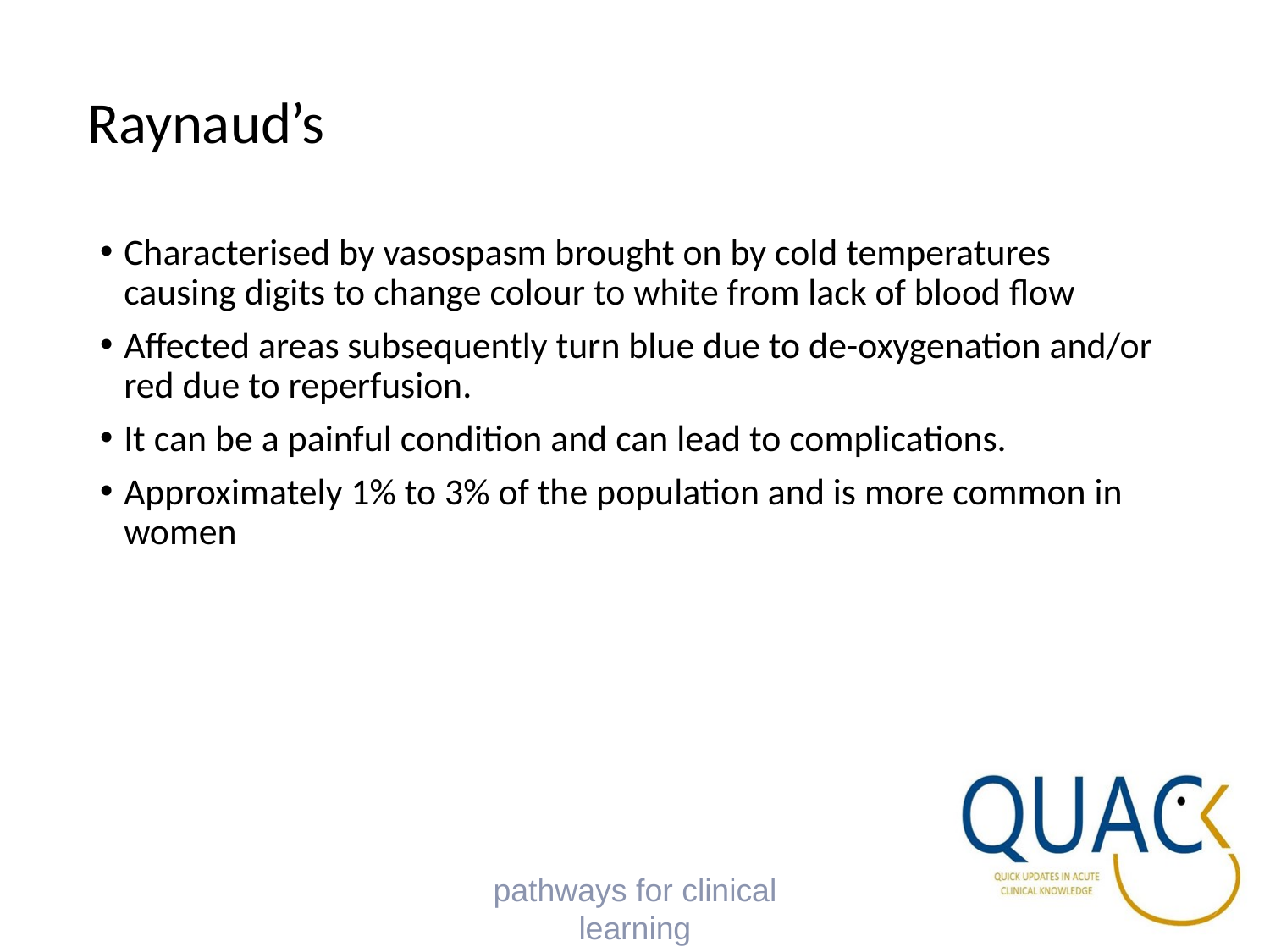

# Raynaud’s
Characterised by vasospasm brought on by cold temperatures causing digits to change colour to white from lack of blood flow
Affected areas subsequently turn blue due to de-oxygenation and/or red due to reperfusion.
It can be a painful condition and can lead to complications.
Approximately 1% to 3% of the population and is more common in women
pathways for clinical learning